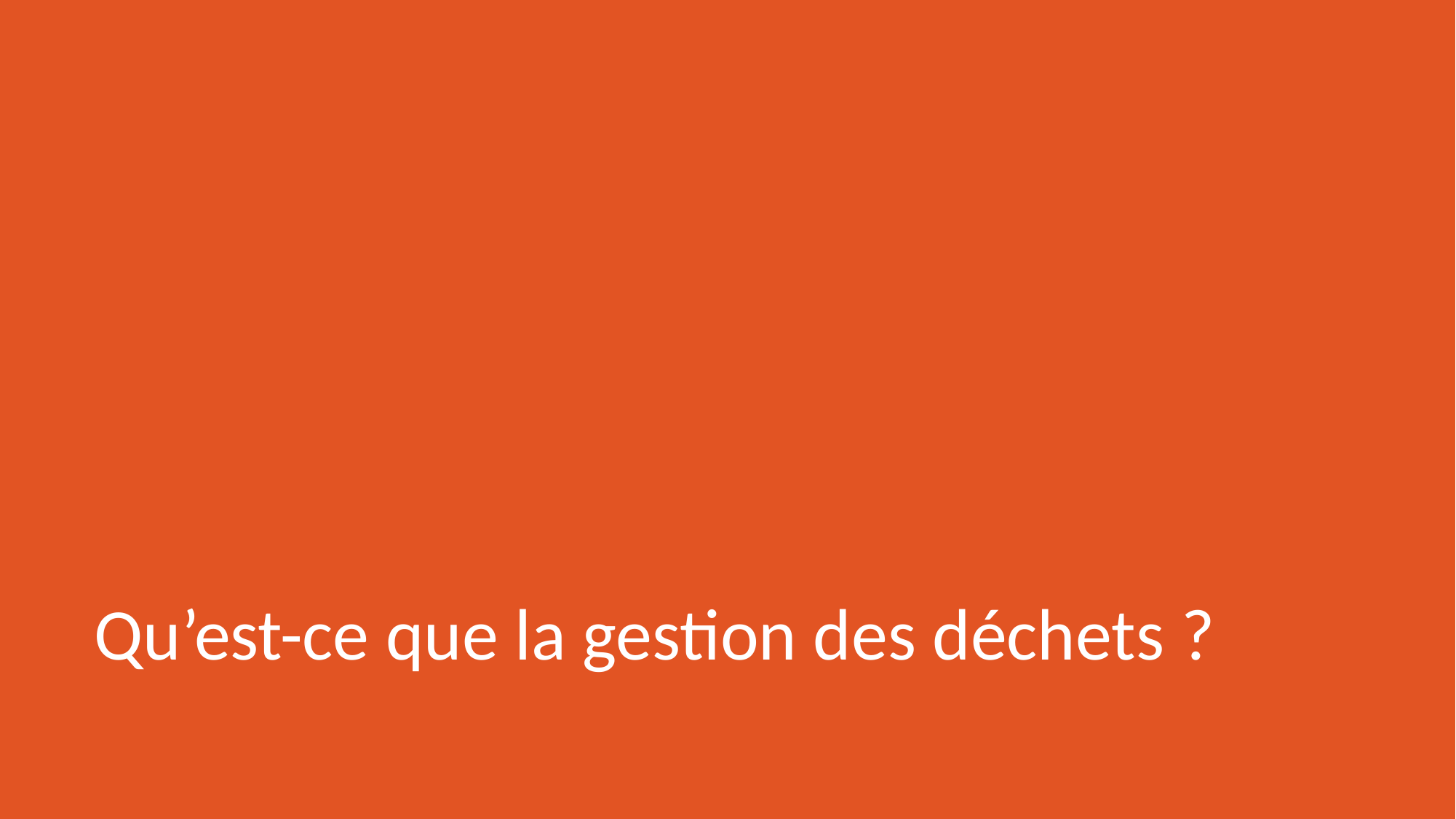

# Qu’est-ce que la gestion des déchets ?